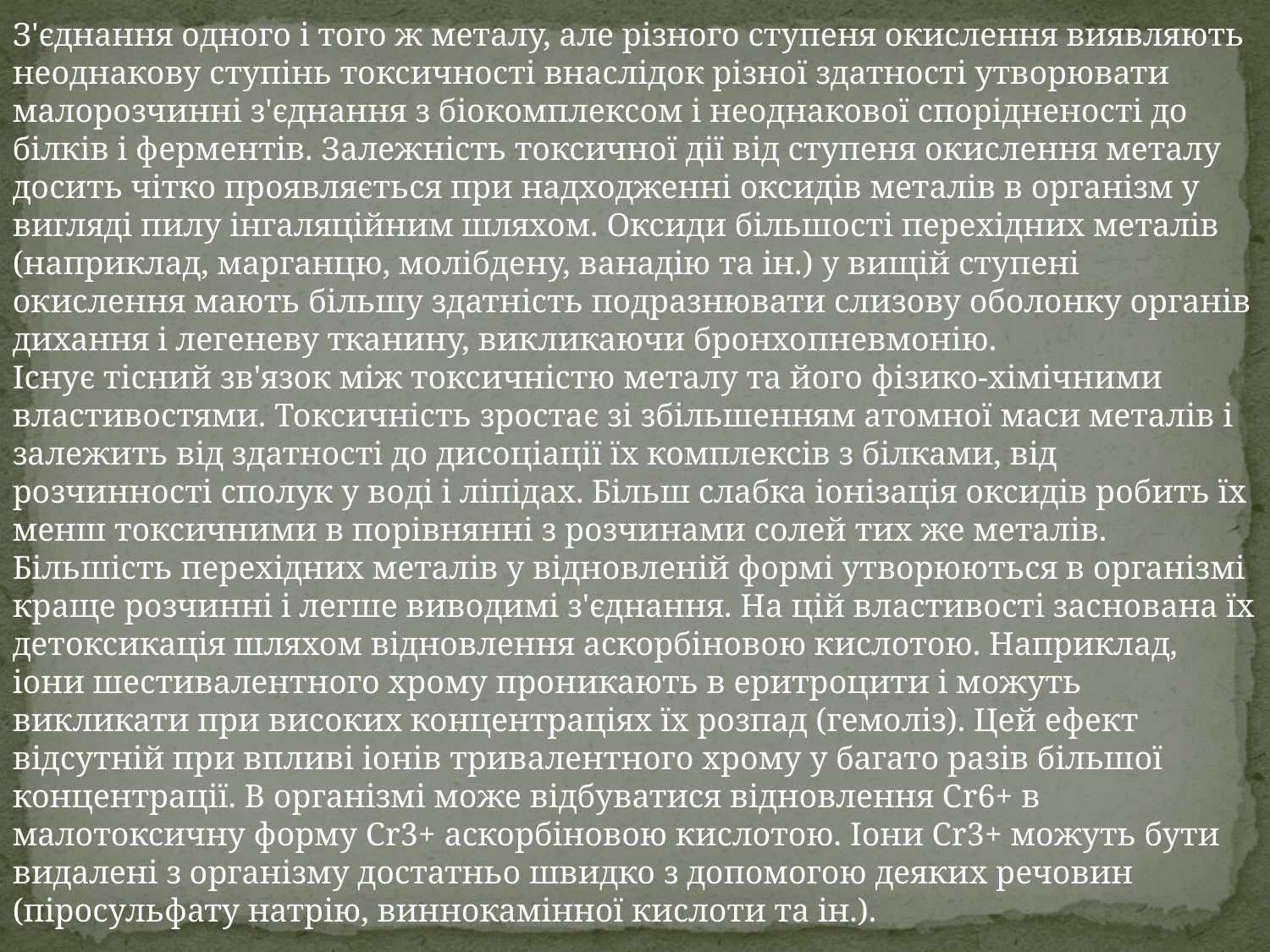

З'єднання одного і того ж металу, але різного ступеня окислення виявляють неоднакову ступінь токсичності внаслідок різної здатності утворювати малорозчинні з'єднання з біокомплексом і неоднакової спорідненості до білків і ферментів. Залежність токсичної дії від ступеня окислення металу досить чітко проявляється при надходженні оксидів металів в організм у вигляді пилу інгаляційним шляхом. Оксиди більшості перехідних металів (наприклад, марганцю, молібдену, ванадію та ін.) у вищій ступені окислення мають більшу здатність подразнювати слизову оболонку органів дихання і легеневу тканину, викликаючи бронхопневмонію.
Існує тісний зв'язок між токсичністю металу та його фізико-хімічними властивостями. Токсичність зростає зі збільшенням атомної маси металів і залежить від здатності до дисоціації їх комплексів з білками, від розчинності сполук у воді і ліпідах. Більш слабка іонізація оксидів робить їх менш токсичними в порівнянні з розчинами солей тих же металів.
Більшість перехідних металів у відновленій формі утворюються в організмі краще розчинні і легше виводимі з'єднання. На цій властивості заснована їх детоксикація шляхом відновлення аскорбіновою кислотою. Наприклад, іони шестивалентного хрому проникають в еритроцити і можуть викликати при високих концентраціях їх розпад (гемоліз). Цей ефект відсутній при впливі іонів тривалентного хрому у багато разів більшої концентрації. В організмі може відбуватися відновлення Сr6+ в малотоксичну форму Сr3+ аскорбіновою кислотою. Іони Сr3+ можуть бути видалені з організму достатньо швидко з допомогою деяких речовин (піросульфату натрію, виннокамінної кислоти та ін.).